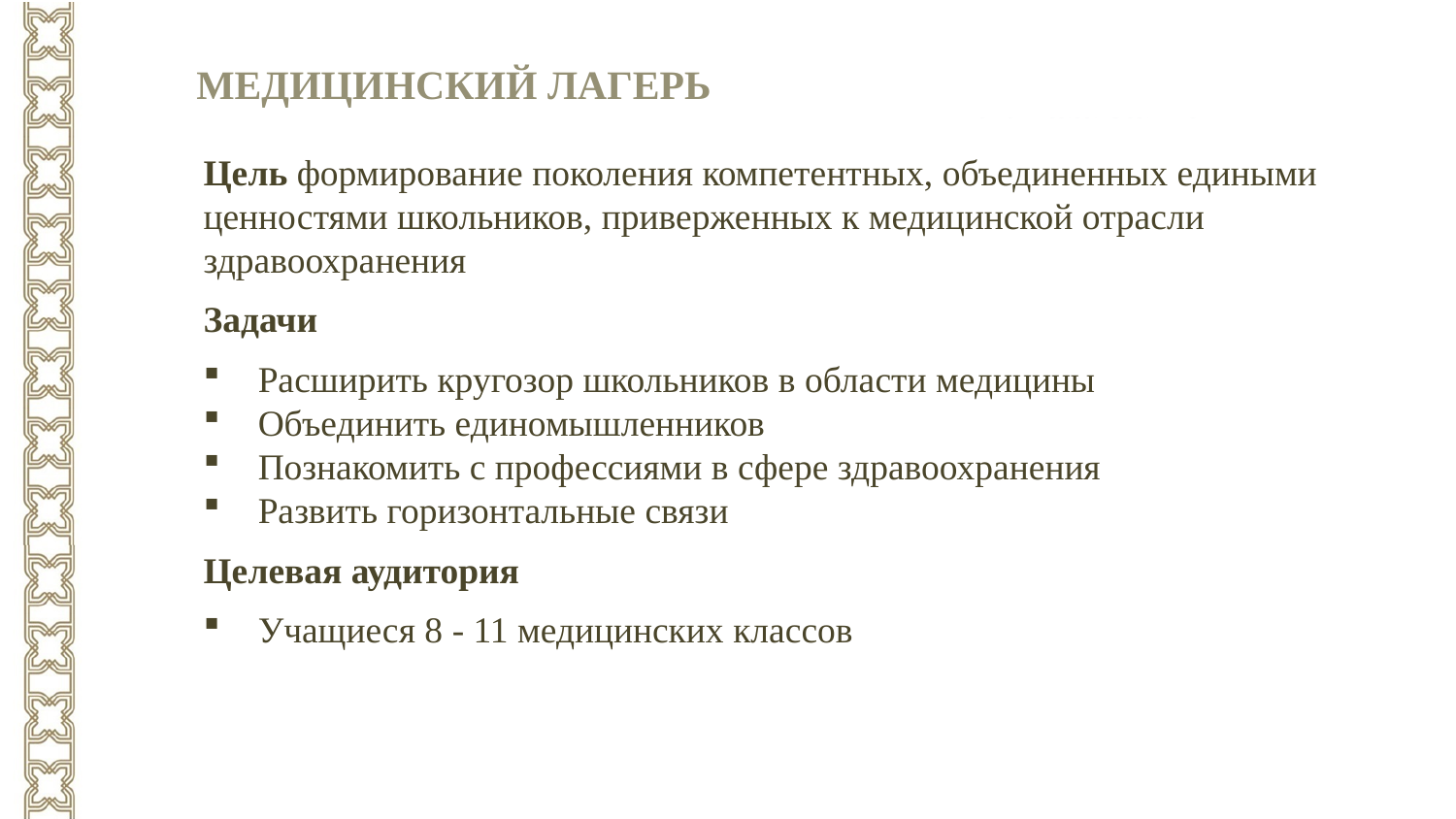

Медицинский лагерь

Цель формирование поколения компетентных, объединенных едиными ценностями школьников, приверженных к медицинской отрасли здравоохранения
Задачи
Расширить кругозор школьников в области медицины
Объединить единомышленников
Познакомить с профессиями в сфере здравоохранения
Развить горизонтальные связи
Целевая аудитория
Учащиеся 8 - 11 медицинских классов